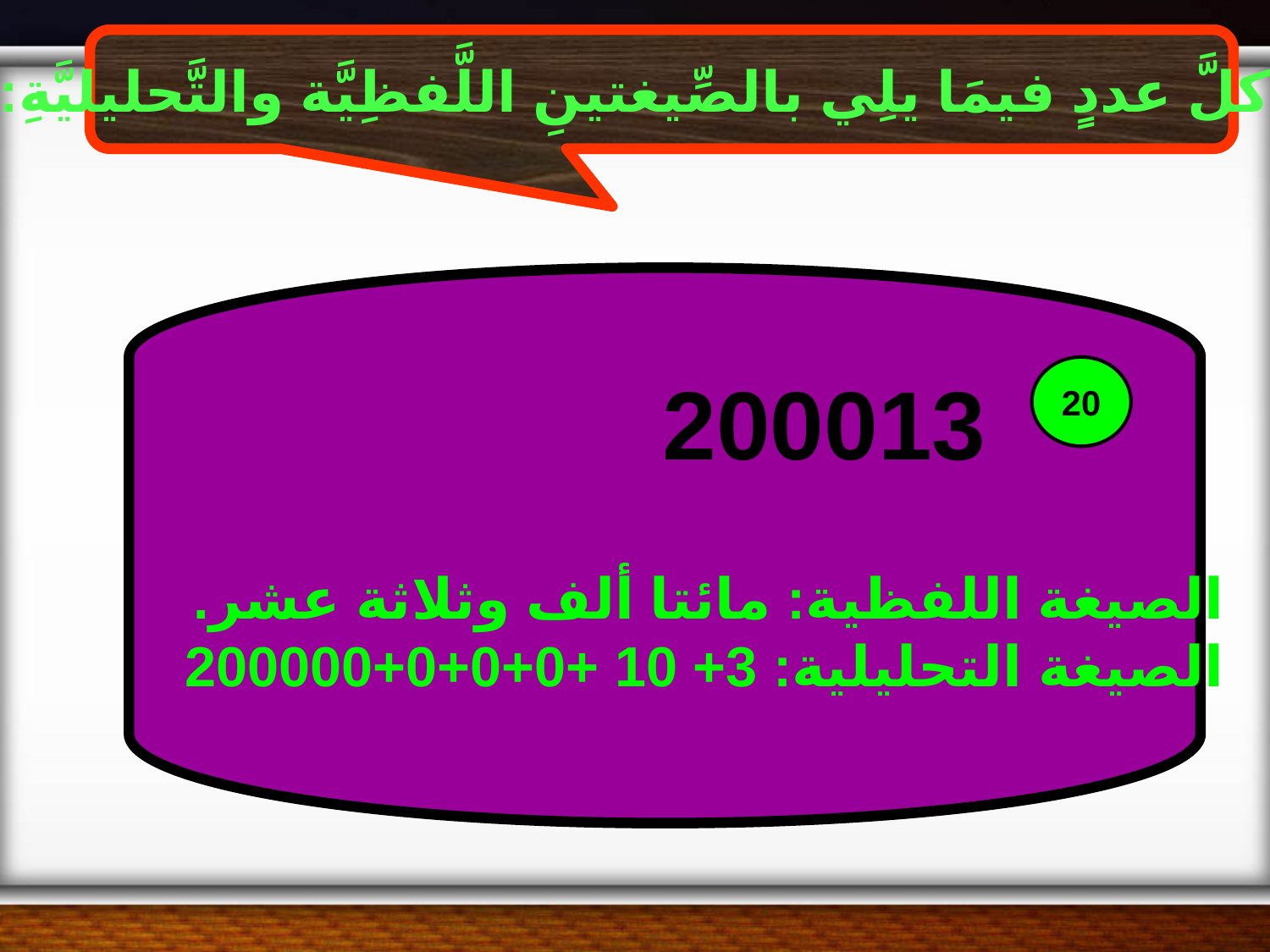

اُكتبْ كلَّ عددٍ فيمَا يلِي بالصِّيغتينِ اللَّفظِيَّة والتَّحليليَّةِ: مثال 1

200013
20
الصيغة اللفظية: مائتا ألف وثلاثة عشر.
الصيغة التحليلية: 3+ 10 +0+0+0+200000